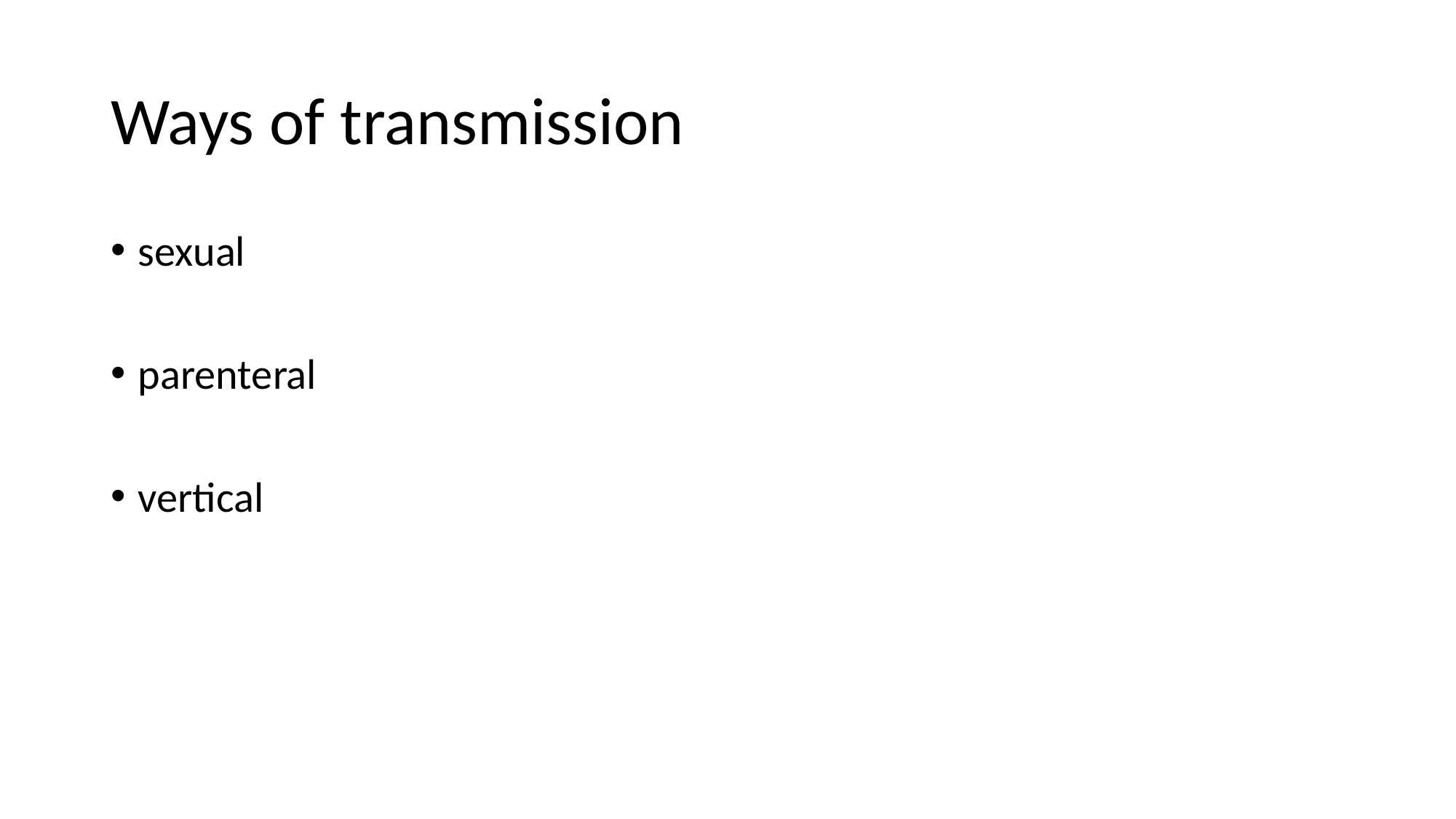

# Ways of transmission
sexual

parenteral

vertical